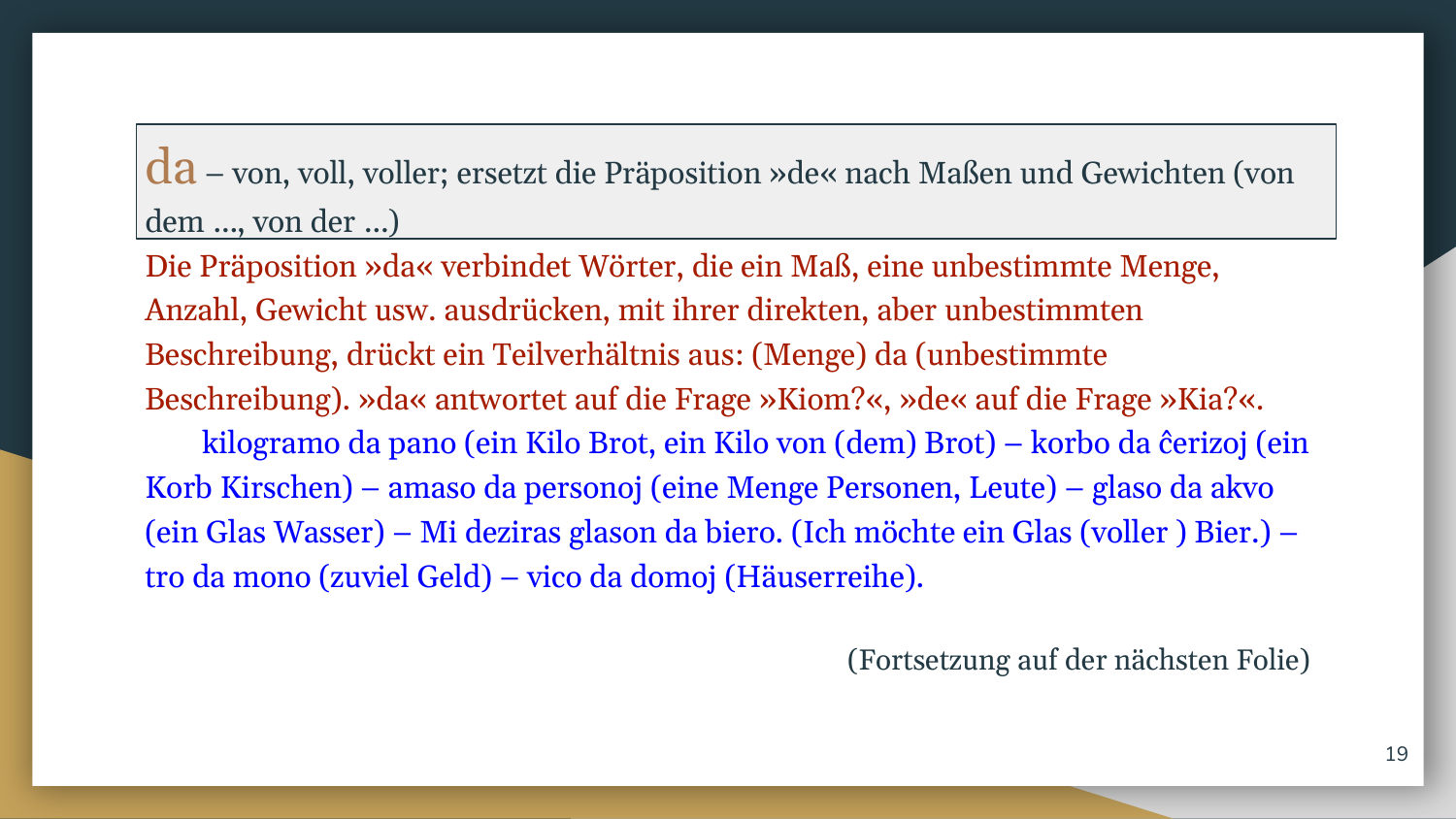

da – von, voll, voller; ersetzt die Präposition »de« nach Maßen und Gewichten (von dem …, von der …)
Die Präposition »da« verbindet Wörter, die ein Maß, eine unbestimmte Menge, Anzahl, Gewicht usw. ausdrücken, mit ihrer direkten, aber unbestimmten Beschreibung, drückt ein Teilverhältnis aus: (Menge) da (unbestimmte Beschreibung). »da« antwortet auf die Frage »Kiom?«, »de« auf die Frage »Kia?«.
kilogramo da pano (ein Kilo Brot, ein Kilo von (dem) Brot) – korbo da ĉerizoj (ein Korb Kirschen) – amaso da personoj (eine Menge Personen, Leute) – glaso da akvo (ein Glas Wasser) – Mi deziras glason da biero. (Ich möchte ein Glas (voller ) Bier.) – tro da mono (zuviel Geld) – vico da domoj (Häuserreihe).

(Fortsetzung auf der nächsten Folie)

19